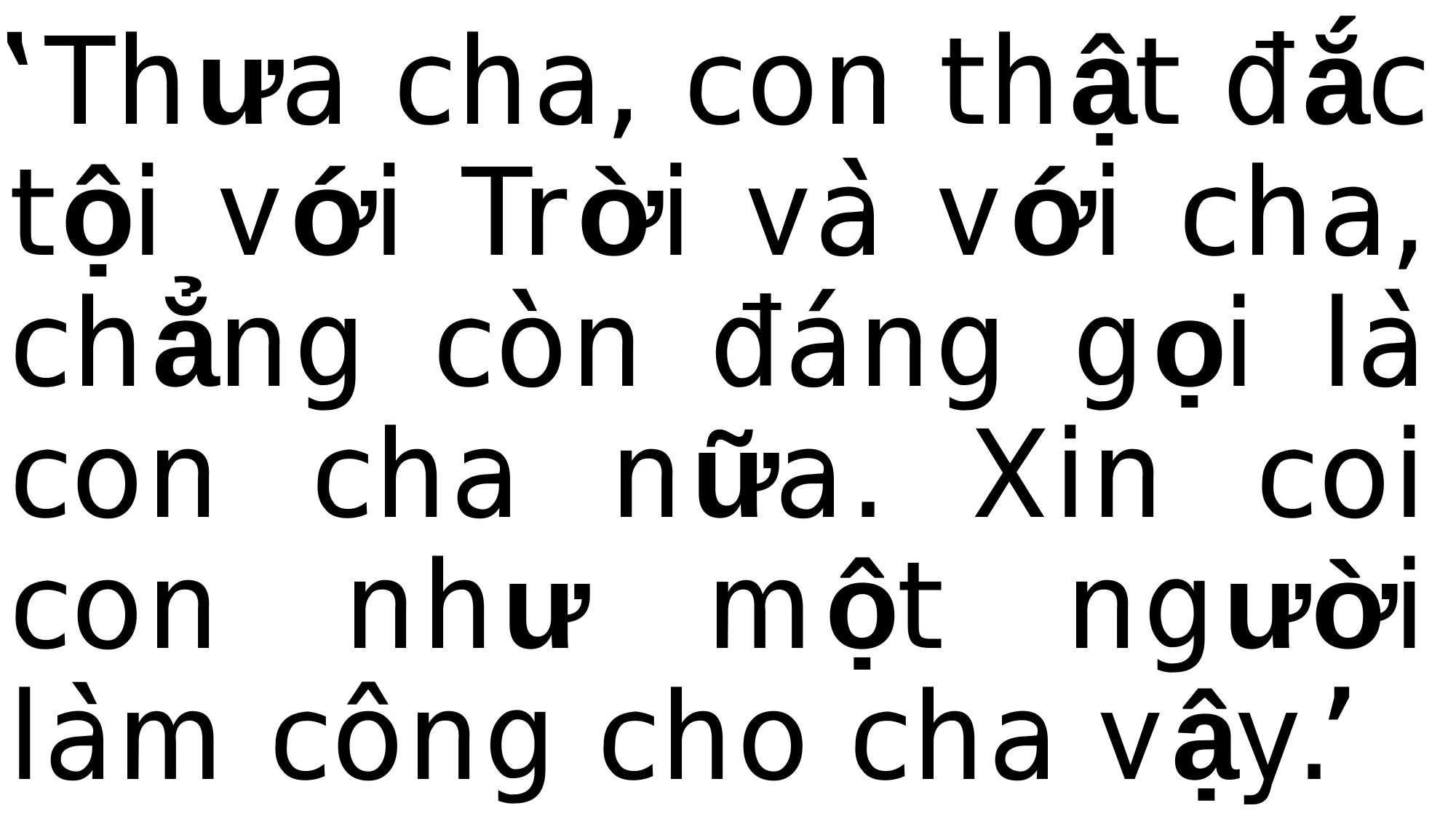

# ‘Thưa cha, con thật đắc tội với Trời và với cha, chẳng còn đáng gọi là con cha nữa. Xin coi con như một người làm công cho cha vậy.’